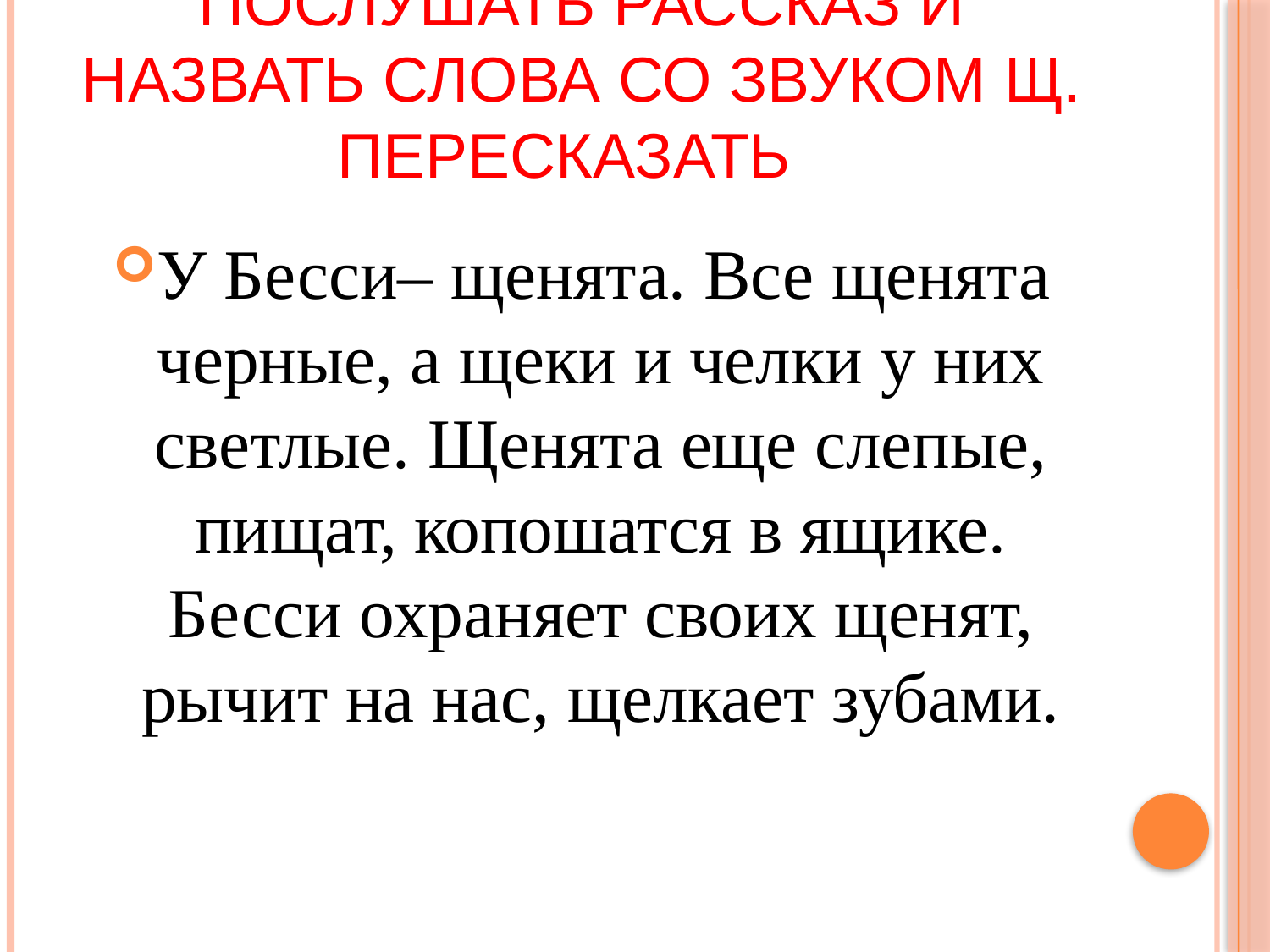

# Послушать рассказ и назвать слова со звуком Щ. Пересказать
У Бесси– щенята. Все щенята черные, а щеки и челки у них светлые. Щенята еще слепые, пищат, копошатся в ящике. Бесси охраняет своих щенят, рычит на нас, щелкает зубами.